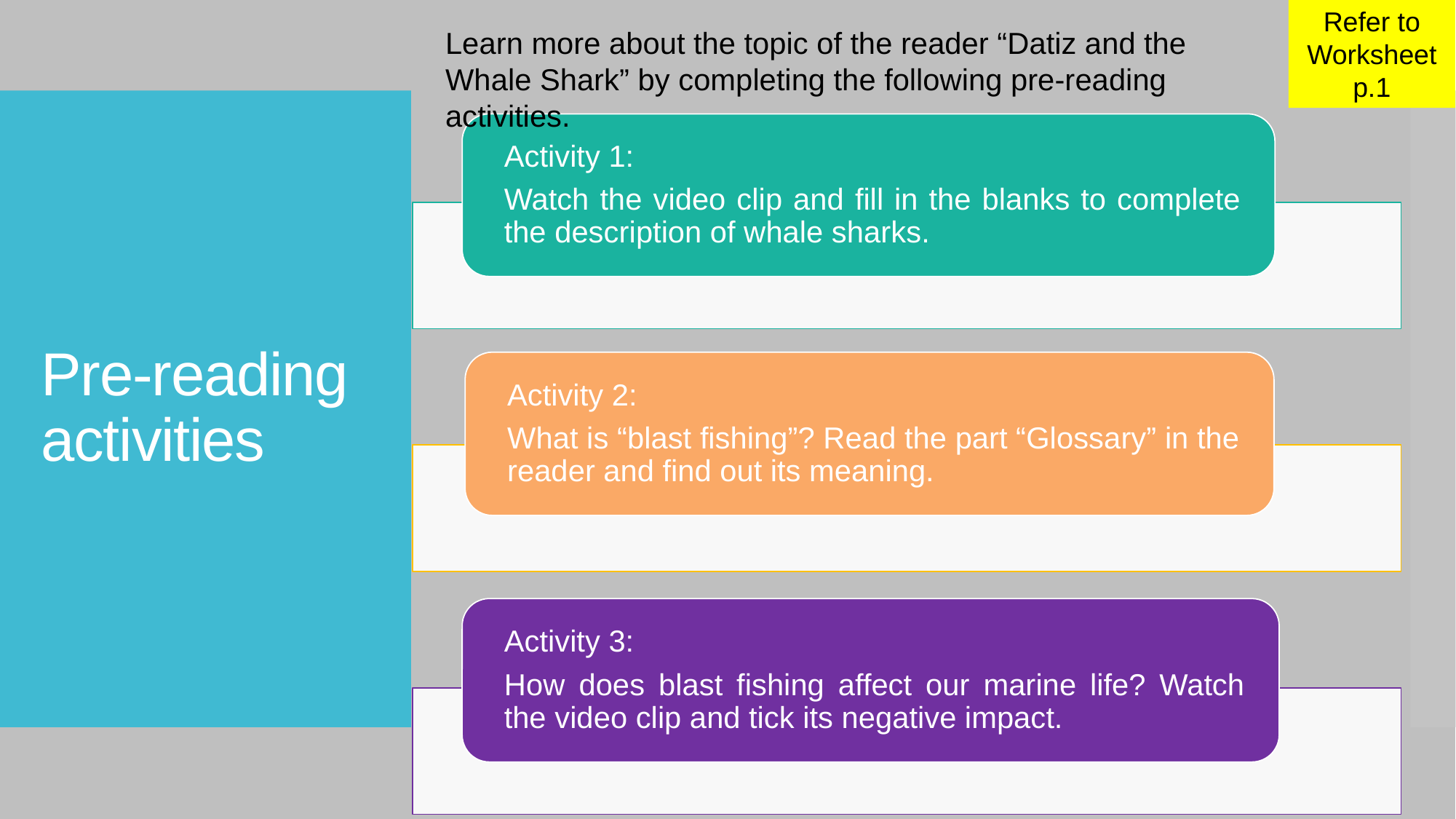

Refer to Worksheet p.1
Learn more about the topic of the reader “Datiz and the Whale Shark” by completing the following pre-reading activities.
Activity 1:
Watch the video clip and fill in the blanks to complete the description of whale sharks.
Activity 2:
What is “blast fishing”? Read the part “Glossary” in the reader and find out its meaning.
Activity 3:
How does blast fishing affect our marine life? Watch the video clip and tick its negative impact.
# Pre-reading activities